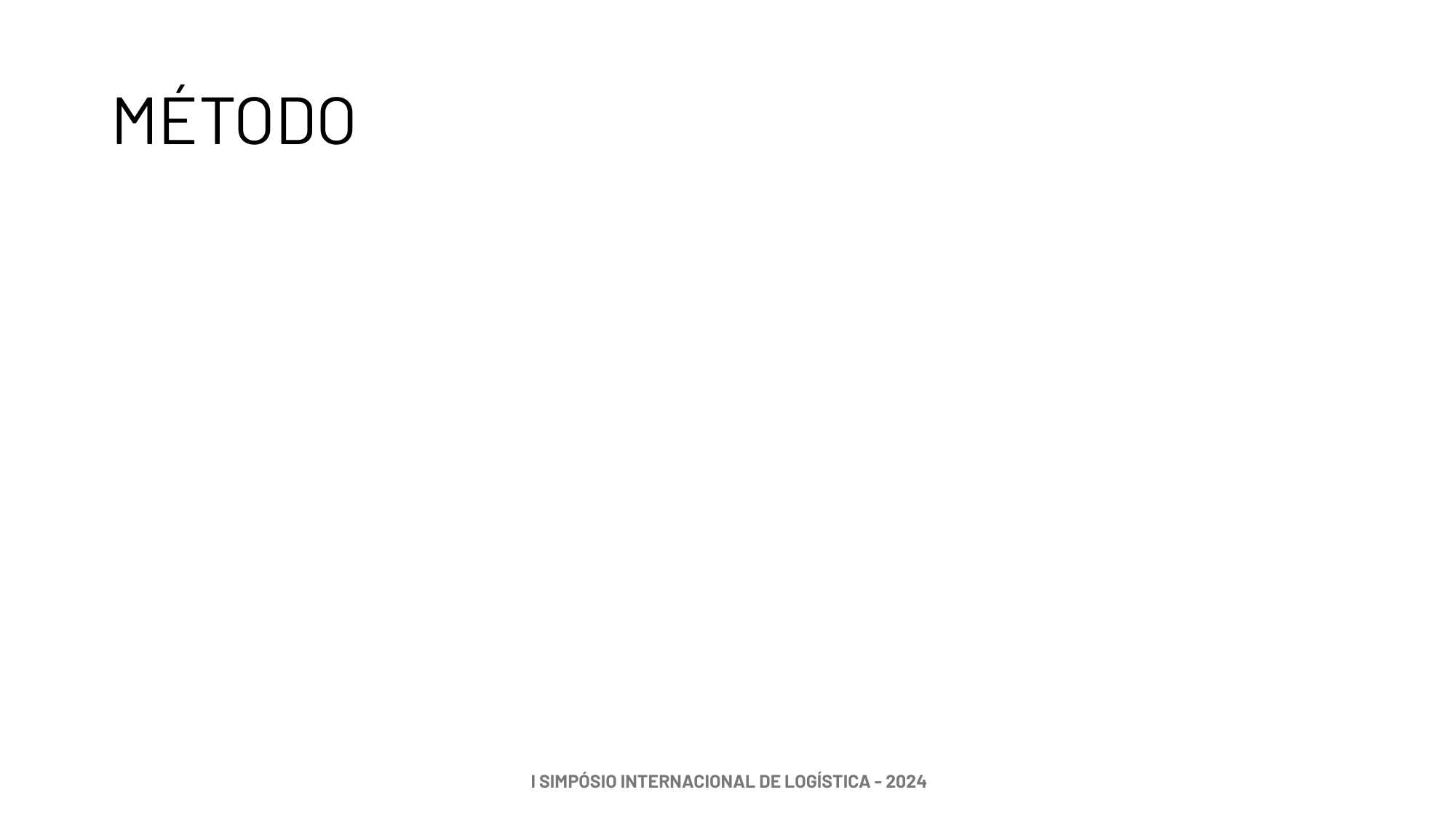

# MÉTODO

 I SIMPÓSIO INTERNACIONAL DE LOGÍSTICA - 2024